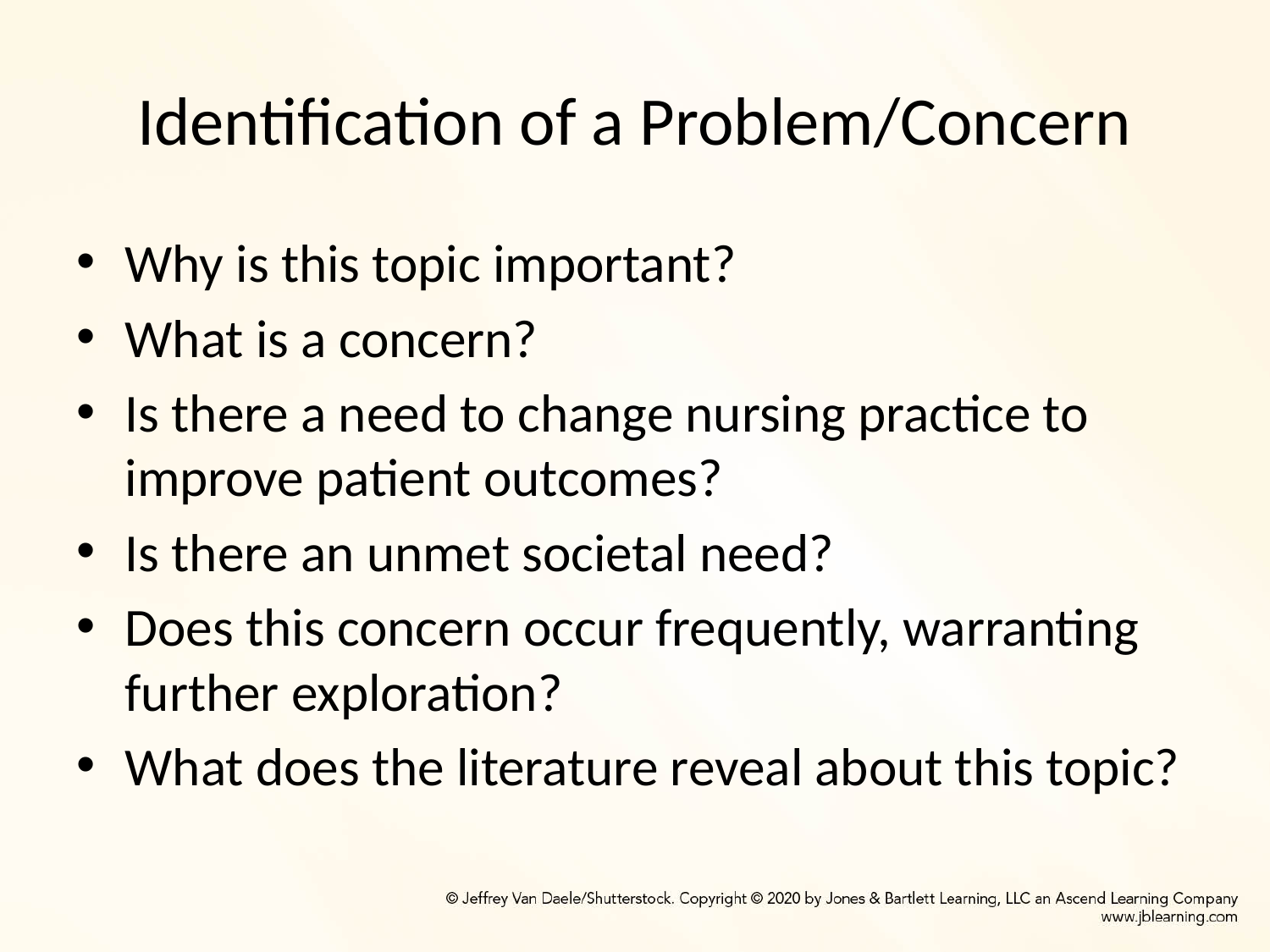

# Identification of a Problem/Concern
Why is this topic important?
What is a concern?
Is there a need to change nursing practice to improve patient outcomes?
Is there an unmet societal need?
Does this concern occur frequently, warranting further exploration?
What does the literature reveal about this topic?